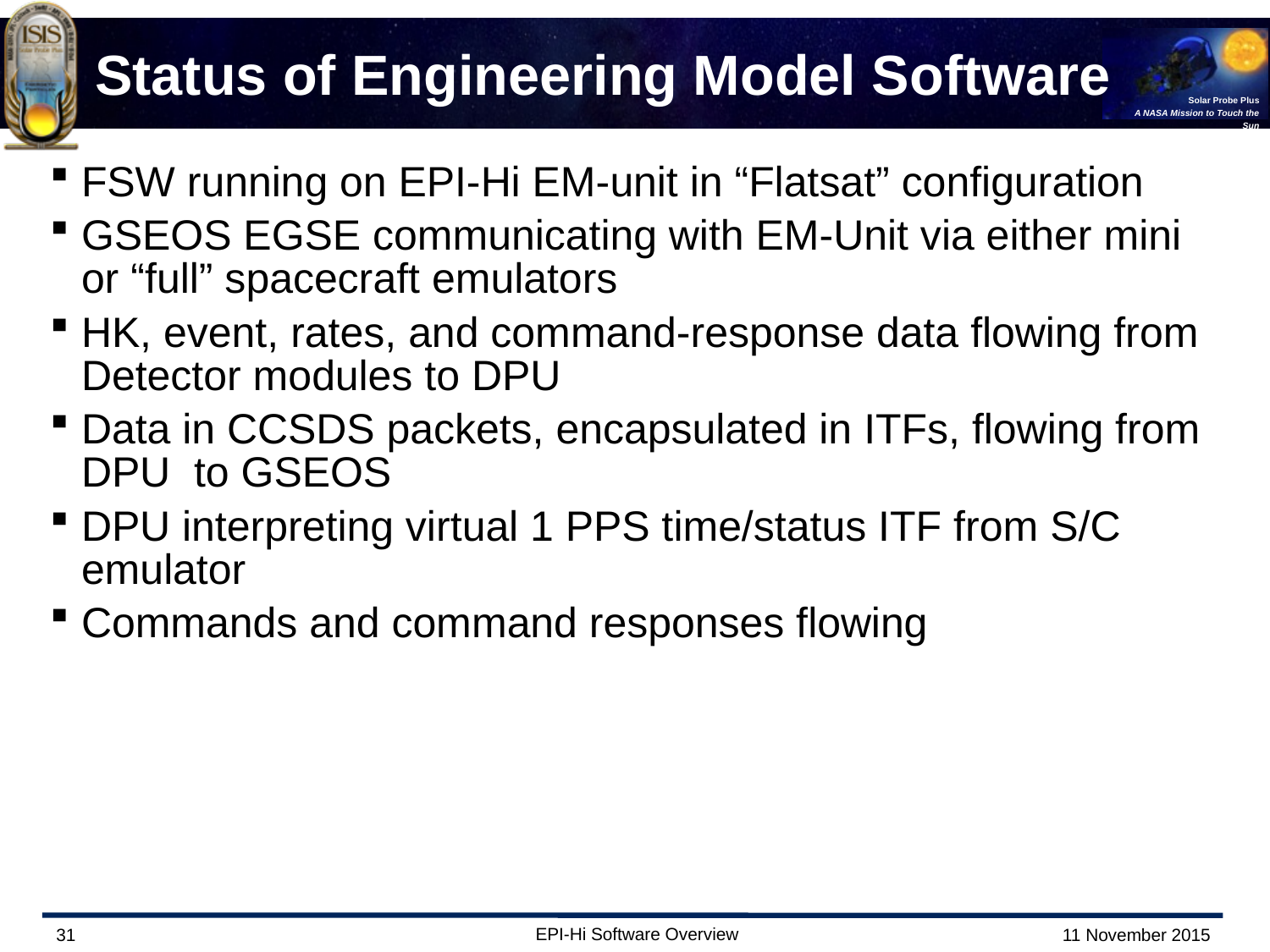

# Status of Engineering Model Software
FSW running on EPI-Hi EM-unit in “Flatsat” configuration
GSEOS EGSE communicating with EM-Unit via either mini or “full” spacecraft emulators
HK, event, rates, and command-response data flowing from Detector modules to DPU
Data in CCSDS packets, encapsulated in ITFs, flowing from DPU  to GSEOS
DPU interpreting virtual 1 PPS time/status ITF from S/C emulator
Commands and command responses flowing